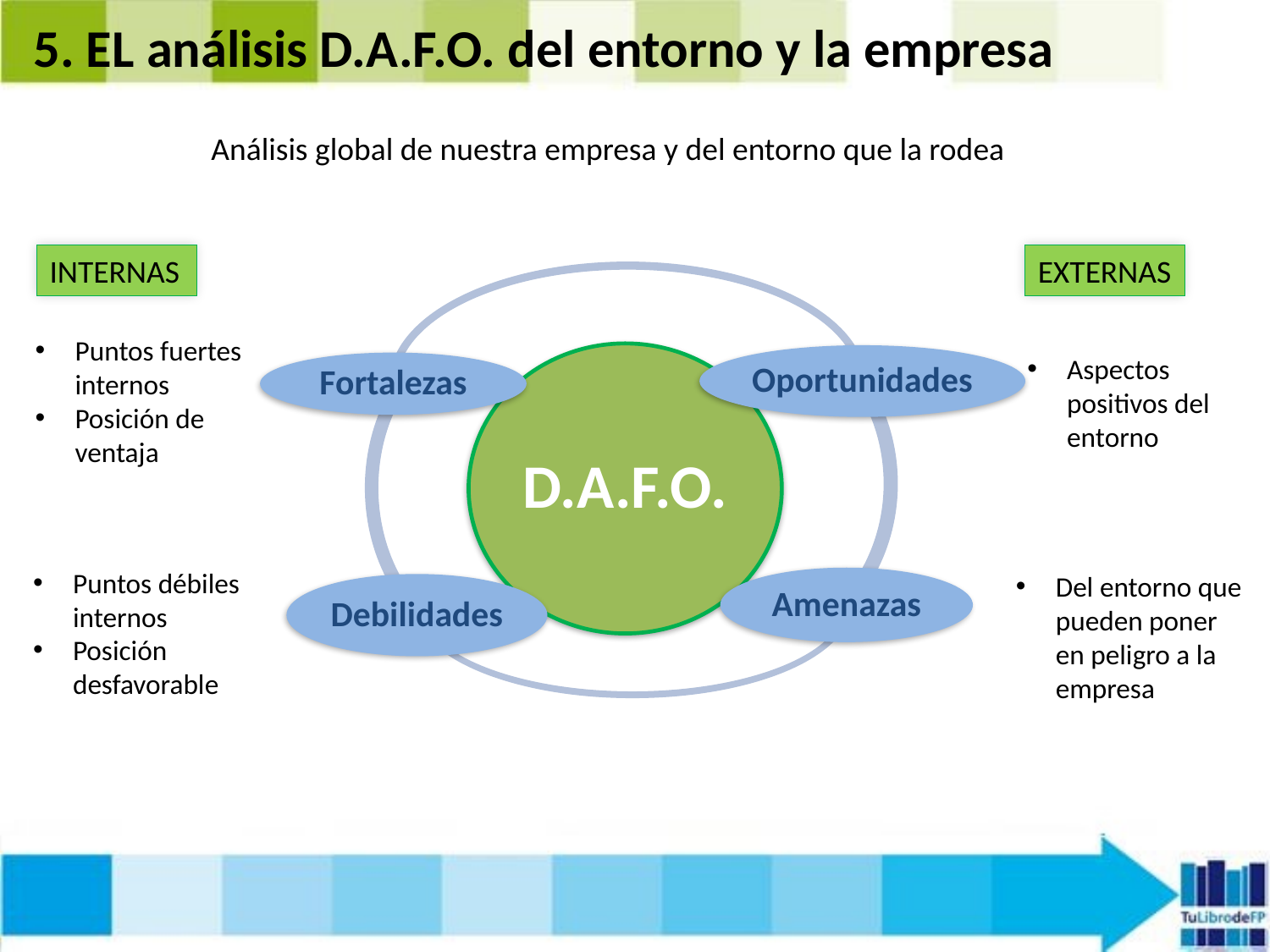

5. EL análisis D.A.F.O. del entorno y la empresa
Análisis global de nuestra empresa y del entorno que la rodea
INTERNAS
EXTERNAS
D.A.F.O.
Fortalezas
Oportunidades
Amenazas
Debilidades
Puntos fuertes internos
Posición de ventaja
Aspectos positivos del entorno
Puntos débiles internos
Posición desfavorable
Del entorno que pueden poner en peligro a la empresa